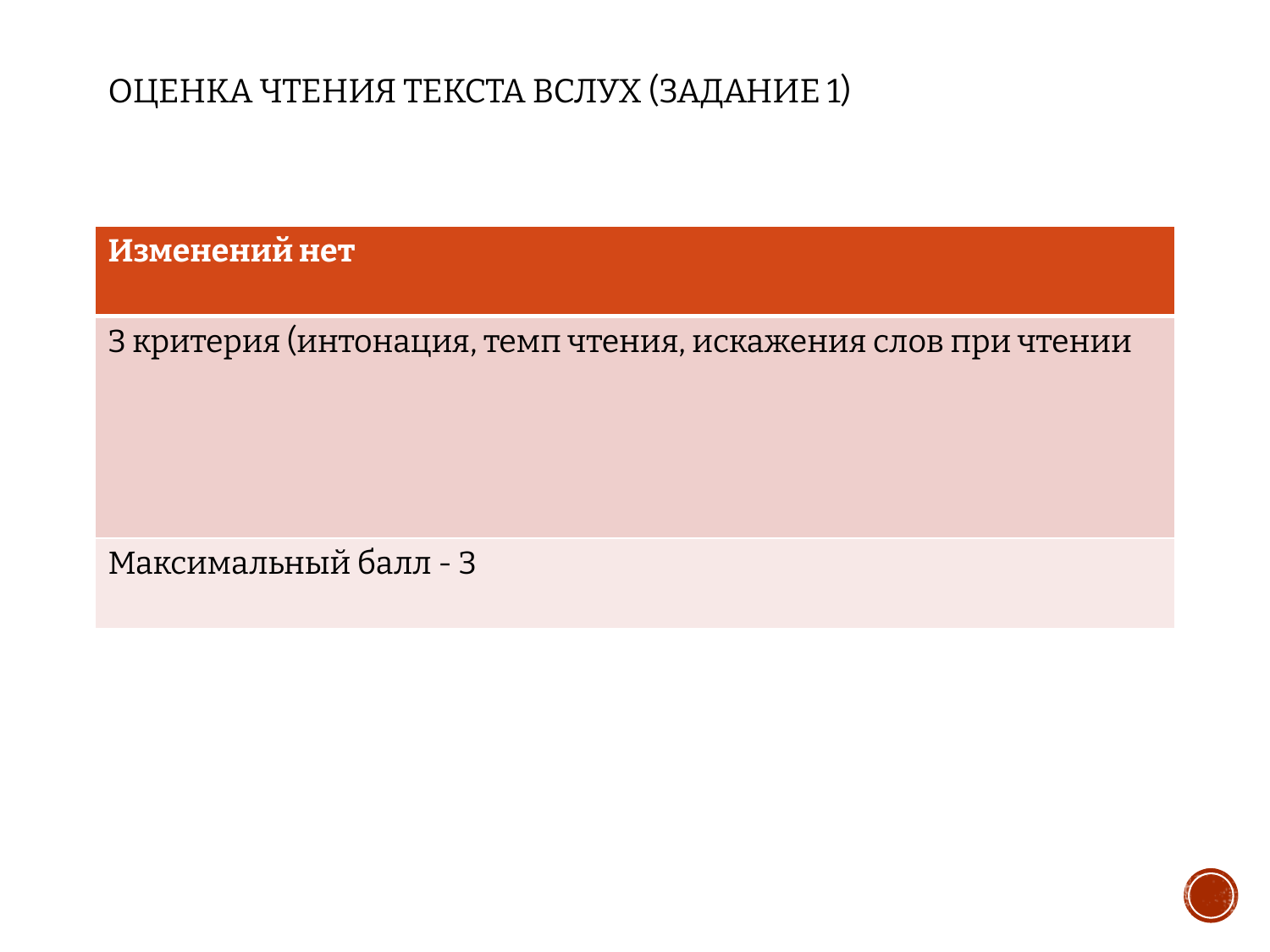

# Оценка чтения текста вслух (задание 1)

| Изменений нет |
| --- |
| 3 критерия (интонация, темп чтения, искажения слов при чтении |
| Максимальный балл - 3 |